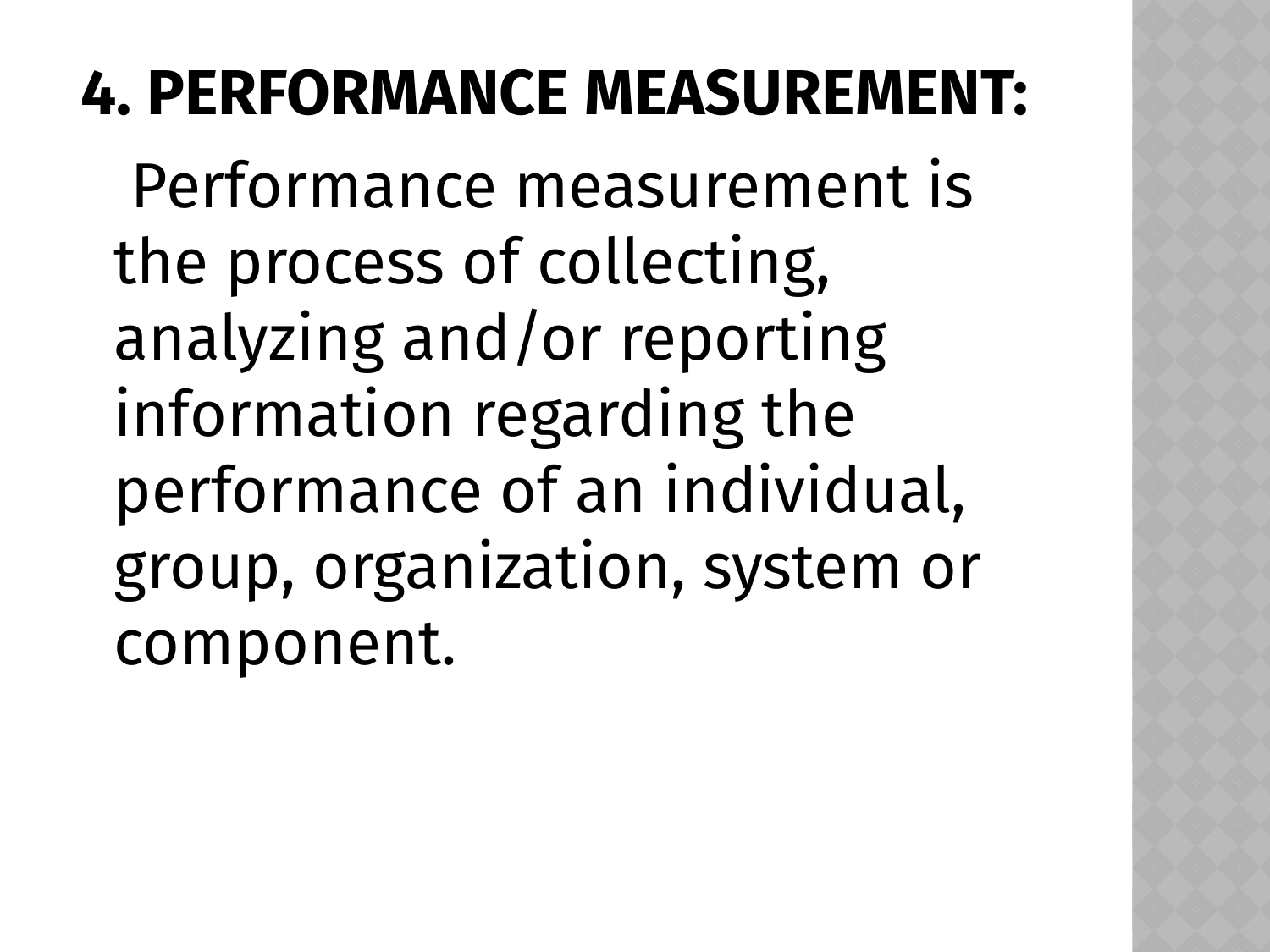

# 4. Performance Measurement:
	 Performance measurement is the process of collecting, analyzing and/or reporting information regarding the performance of an individual, group, organization, system or component.